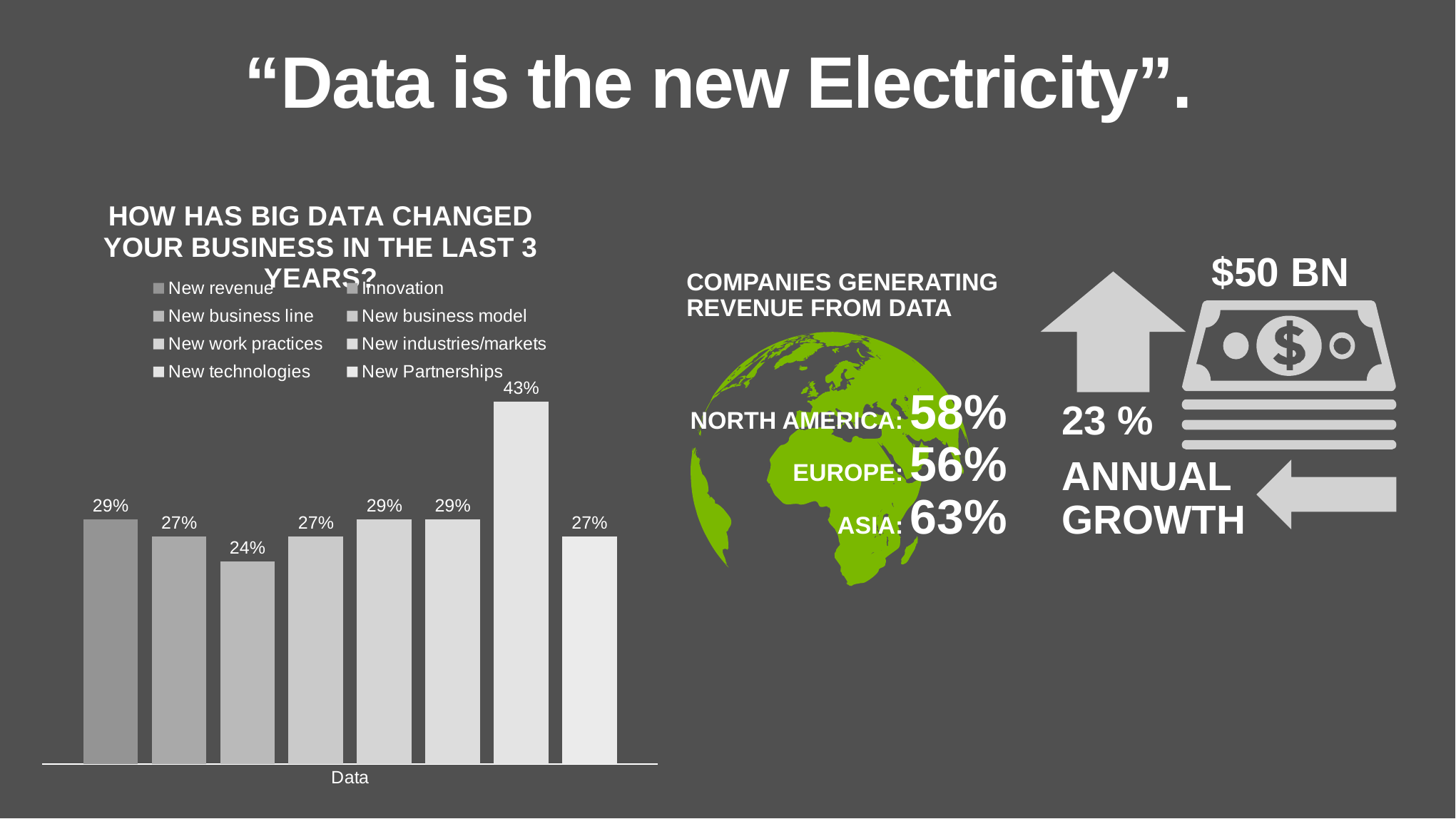

# “Data is the new Electricity”.

### Chart: HOW HAS BIG DATA CHANGED YOUR BUSINESS IN THE LAST 3 YEARS?

| Category | New revenue | Innovation  | New business line | New business model | New work practices | New industries/markets | New technologies | New Partnerships |
|---|---|---|---|---|---|---|---|---|
| Data | 0.29 | 0.27 | 0.24 | 0.27 | 0.29 | 0.29 | 0.43 | 0.27 |
$50 BN

COMPANIES GENERATING
REVENUE FROM DATA

NORTH AMERICA: 58%
EUROPE: 56%
ASIA: 63%

23 %
ANNUAL GROWTH